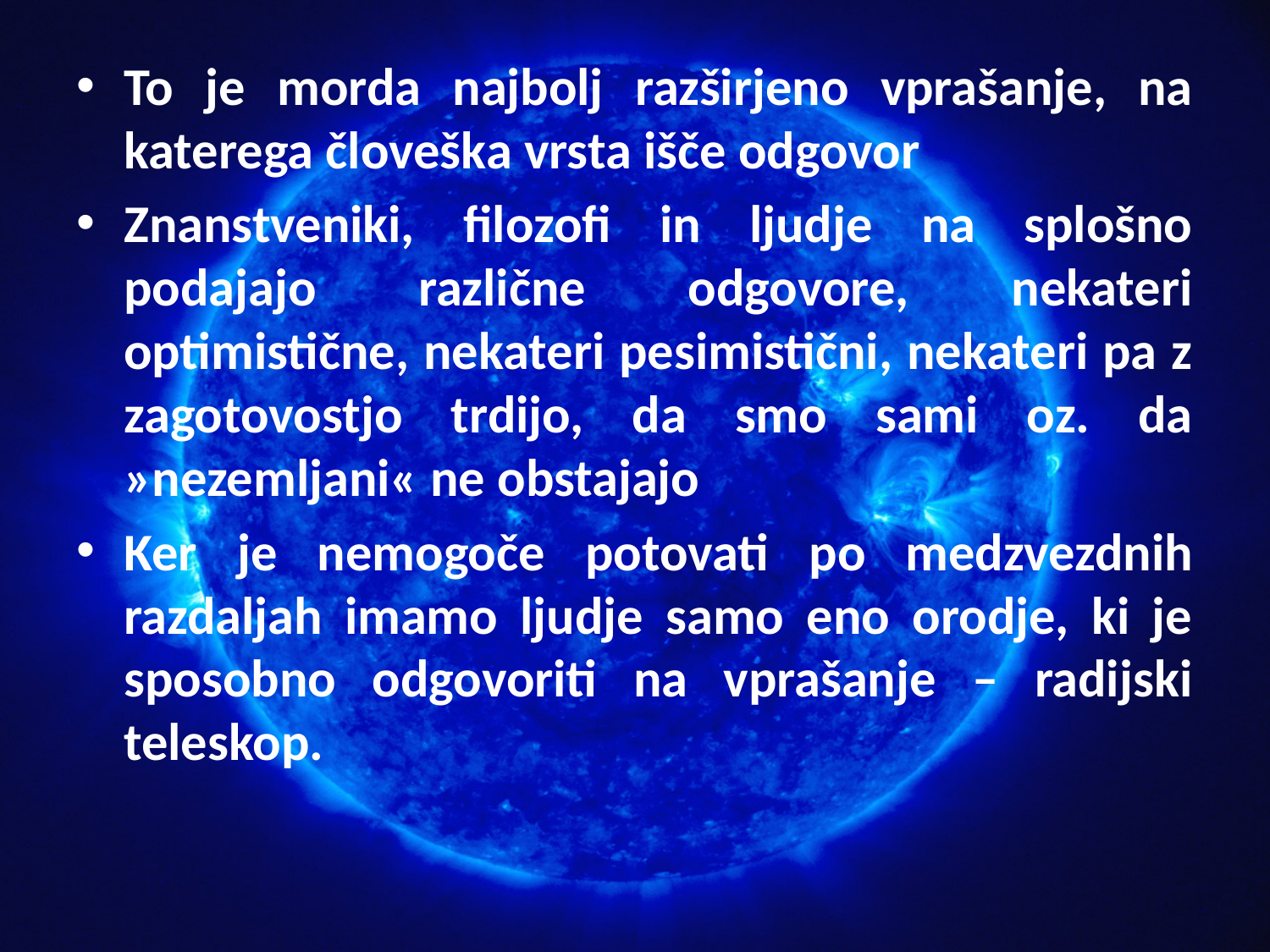

To je morda najbolj razširjeno vprašanje, na katerega človeška vrsta išče odgovor
Znanstveniki, filozofi in ljudje na splošno podajajo različne odgovore, nekateri optimistične, nekateri pesimistični, nekateri pa z zagotovostjo trdijo, da smo sami oz. da »nezemljani« ne obstajajo
Ker je nemogoče potovati po medzvezdnih razdaljah imamo ljudje samo eno orodje, ki je sposobno odgovoriti na vprašanje – radijski teleskop.